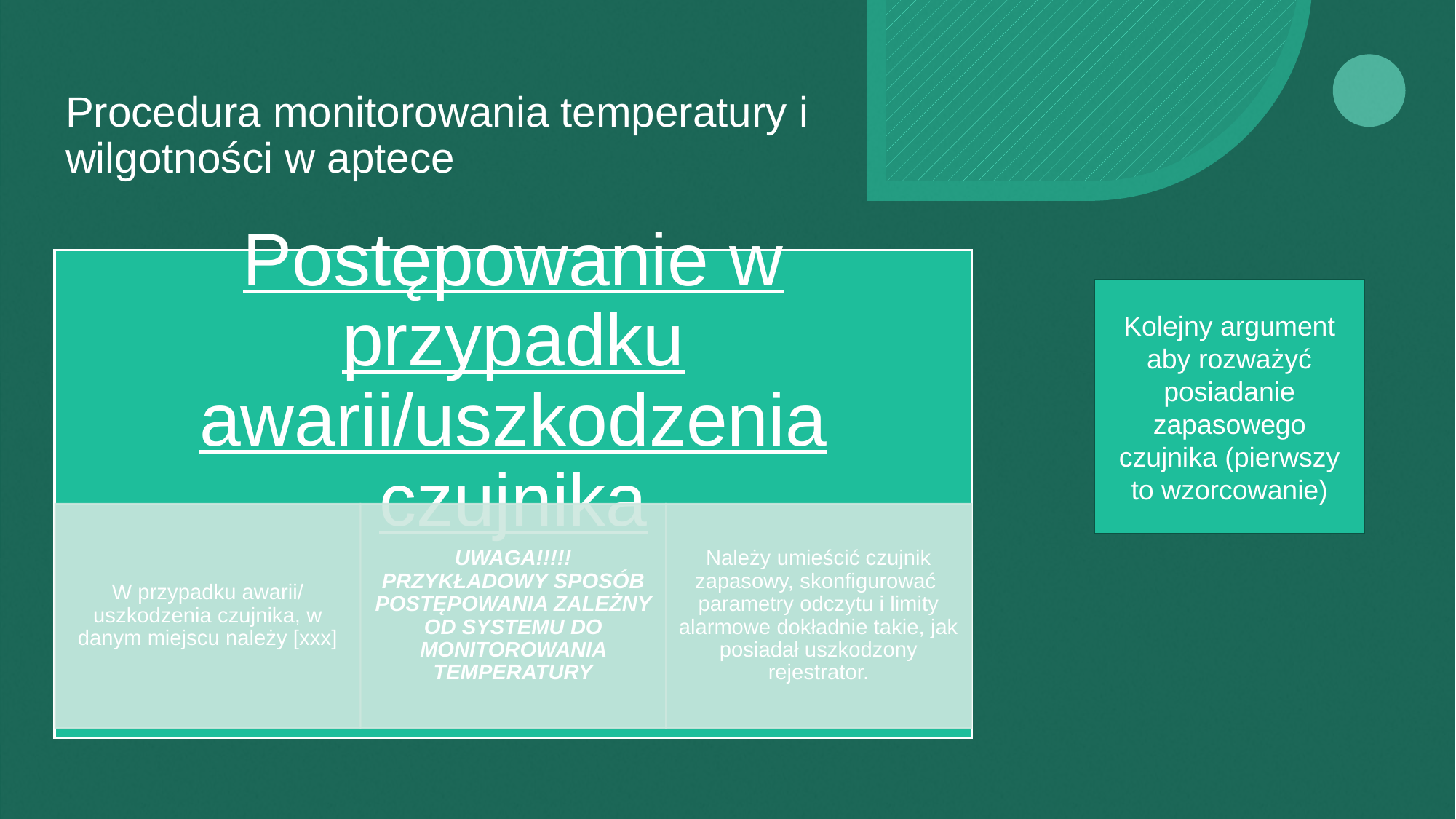

# Procedura monitorowania temperatury i wilgotności w aptece
Postępowanie w przypadku awarii/uszkodzenia czujnika
W przypadku awarii/ uszkodzenia czujnika, w danym miejscu należy [xxx]
UWAGA!!!!!PRZYKŁADOWY SPOSÓB POSTĘPOWANIA ZALEŻNY OD SYSTEMU DO MONITOROWANIA TEMPERATURY
Należy umieścić czujnik zapasowy, skonfigurować  parametry odczytu i limity alarmowe dokładnie takie, jak posiadał uszkodzony rejestrator.
Kolejny argument aby rozważyć posiadanie zapasowego czujnika (pierwszy to wzorcowanie)